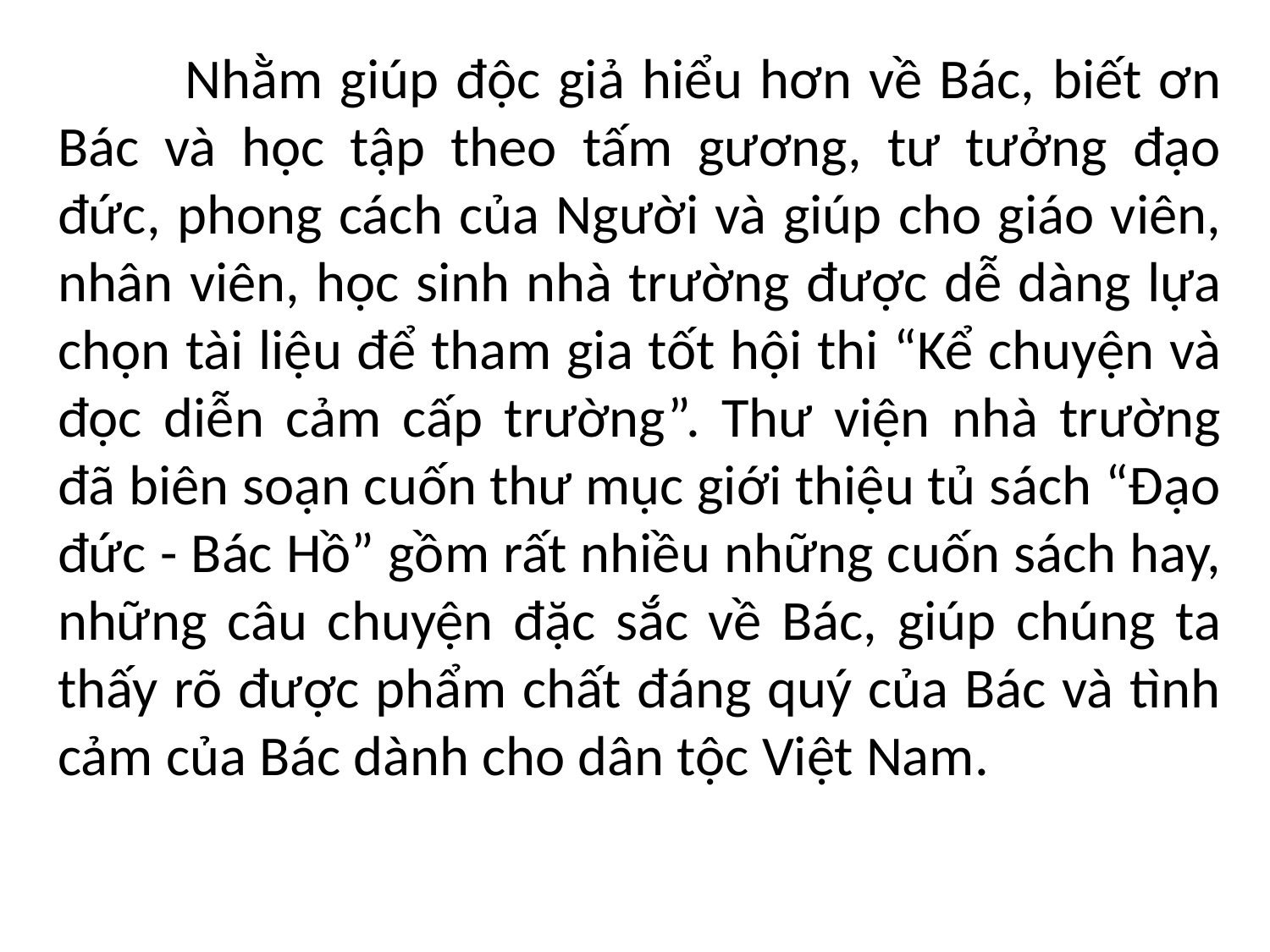

Nhằm giúp độc giả hiểu hơn về Bác, biết ơn Bác và học tập theo tấm gương, tư tưởng đạo đức, phong cách của Người và giúp cho giáo viên, nhân viên, học sinh nhà trường được dễ dàng lựa chọn tài liệu để tham gia tốt hội thi “Kể chuyện và đọc diễn cảm cấp trường”. Thư viện nhà trường đã biên soạn cuốn thư mục giới thiệu tủ sách “Đạo đức - Bác Hồ” gồm rất nhiều những cuốn sách hay, những câu chuyện đặc sắc về Bác, giúp chúng ta thấy rõ được phẩm chất đáng quý của Bác và tình cảm của Bác dành cho dân tộc Việt Nam.